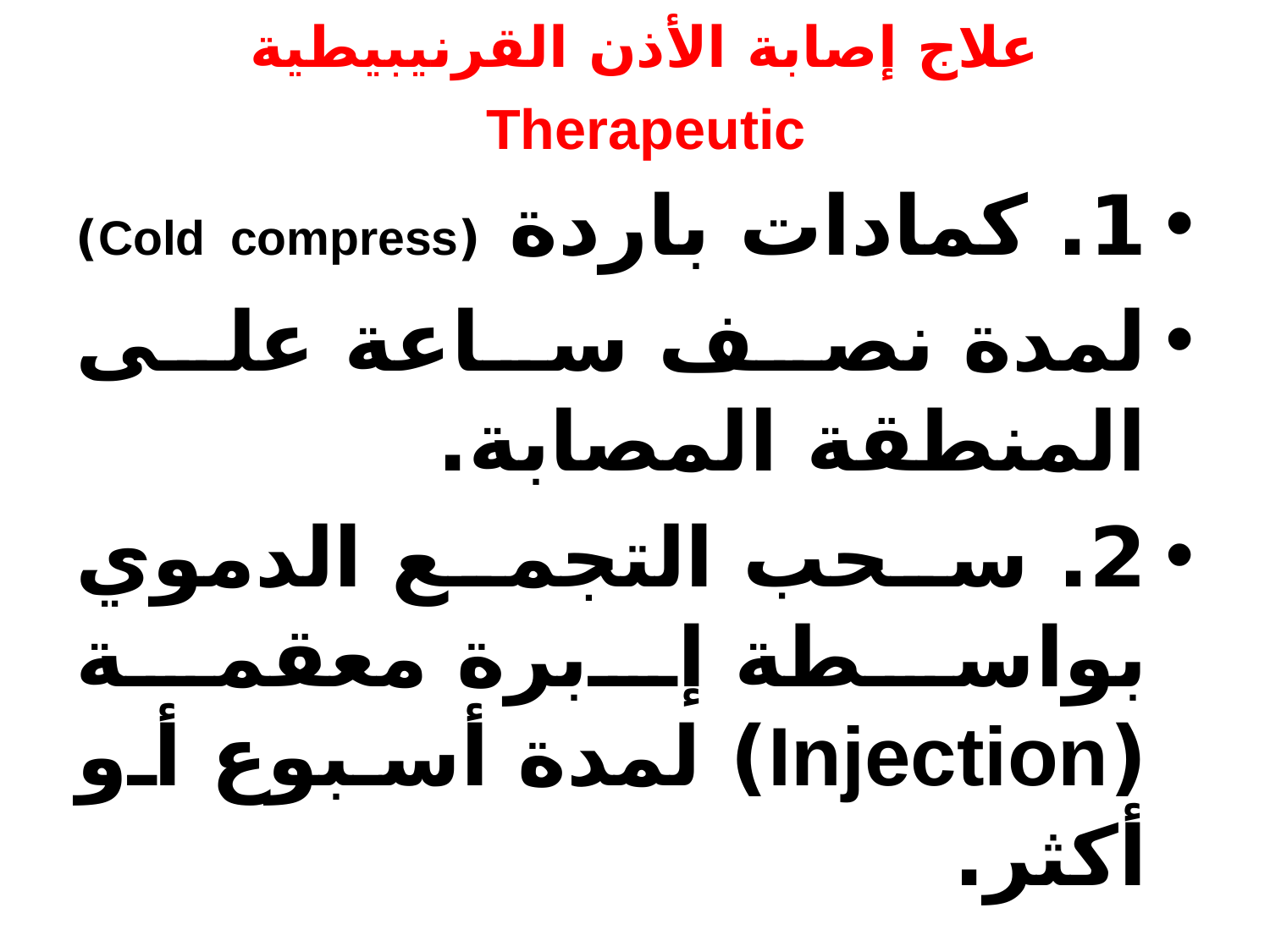

# علاج إصابة الأذن القرنيبيطية  Therapeutic
1. كمادات باردة (Cold compress)
لمدة نصف ساعة على المنطقة المصابة.
2. سحب التجمع الدموي بواسطة إبرة معقمة (Injection) لمدة أسبوع أو أكثر.